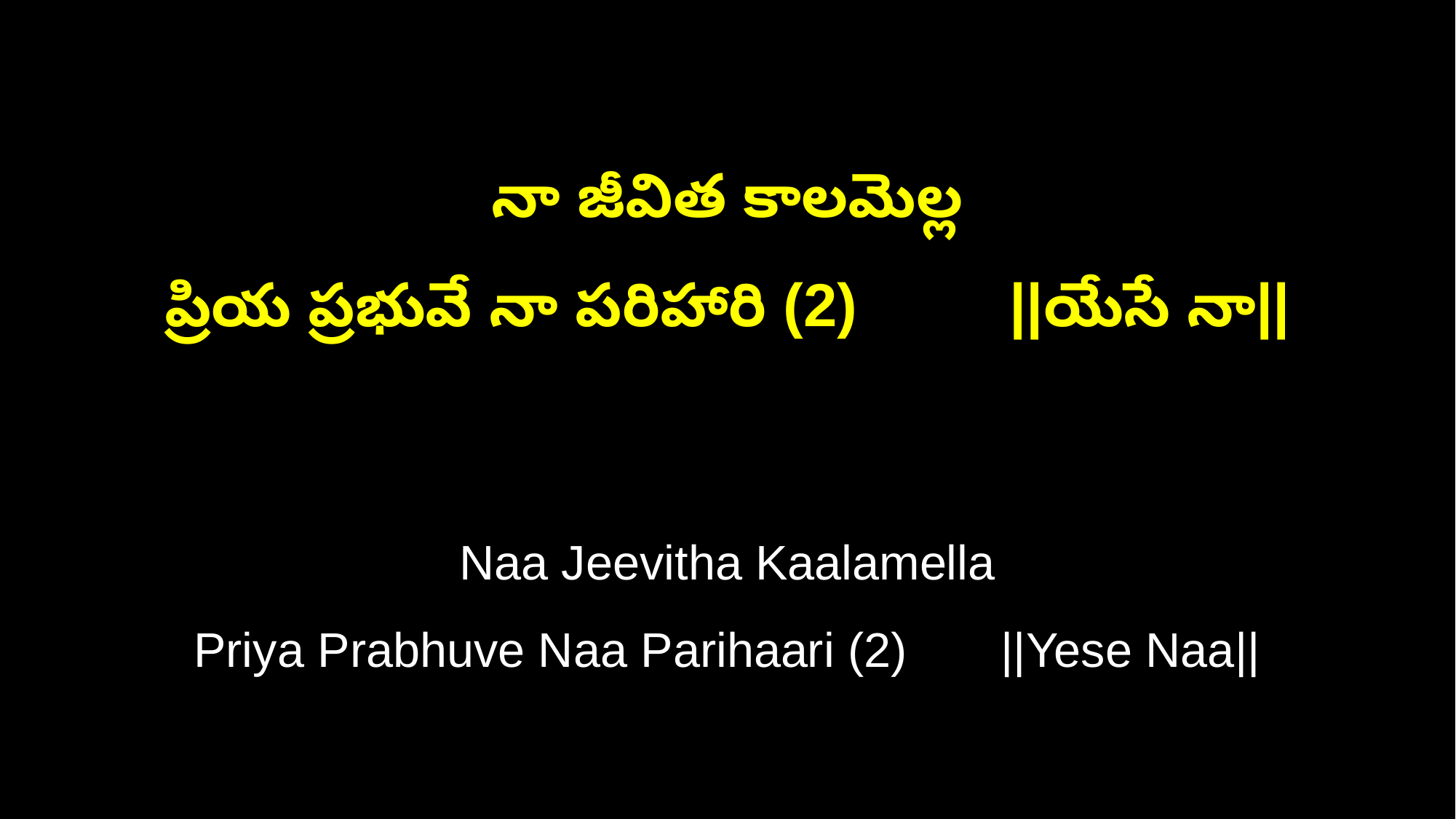

నా జీవిత కాలమెల్ల
ప్రియ ప్రభువే నా పరిహారి (2)         ||యేసే నా||
Naa Jeevitha Kaalamella
Priya Prabhuve Naa Parihaari (2)       ||Yese Naa||